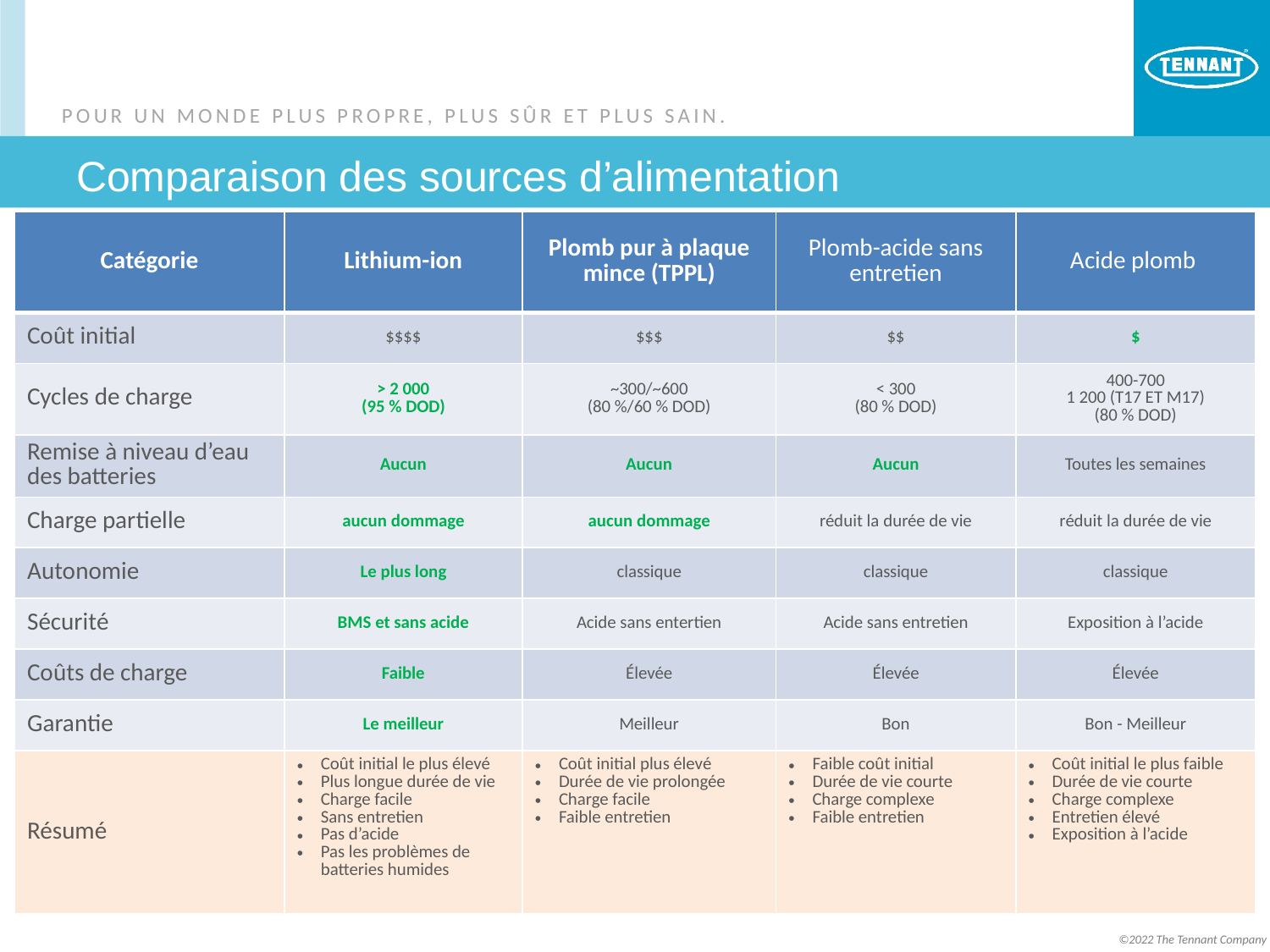

# Comparaison des sources d’alimentation
| Catégorie | Lithium-ion | Plomb pur à plaque mince (TPPL) | Plomb-acide sans entretien | Acide plomb |
| --- | --- | --- | --- | --- |
| Coût initial | $$$$ | $$$ | $$ | $ |
| Cycles de charge | > 2 000 (95 % DOD) | ~300/~600 (80 %/60 % DOD) | < 300 (80 % DOD) | 400-700 1 200 (T17 ET M17) (80 % DOD) |
| Remise à niveau d’eau des batteries | Aucun | Aucun | Aucun | Toutes les semaines |
| Charge partielle | aucun dommage | aucun dommage | réduit la durée de vie | réduit la durée de vie |
| Autonomie | Le plus long | classique | classique | classique |
| Sécurité | BMS et sans acide | Acide sans entertien | Acide sans entretien | Exposition à l’acide |
| Coûts de charge | Faible | Élevée | Élevée | Élevée |
| Garantie | Le meilleur | Meilleur | Bon | Bon - Meilleur |
| Résumé | Coût initial le plus élevé Plus longue durée de vie Charge facile Sans entretien Pas d’acide Pas les problèmes de batteries humides | Coût initial plus élevé Durée de vie prolongée Charge facile Faible entretien | Faible coût initial Durée de vie courte Charge complexe Faible entretien | Coût initial le plus faible Durée de vie courte Charge complexe Entretien élevé Exposition à l’acide |